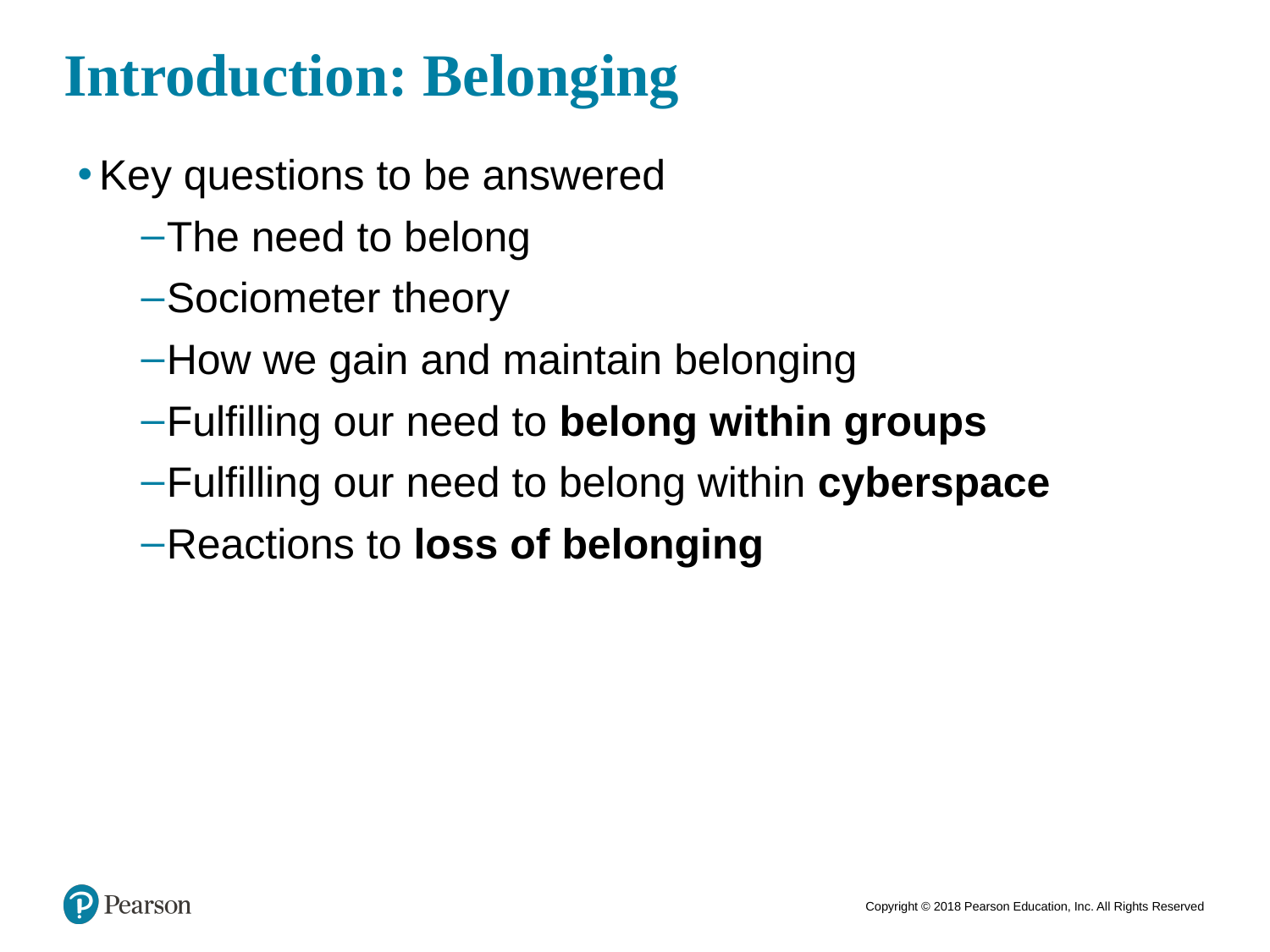

# Introduction: Belonging
Key questions to be answered
The need to belong
Sociometer theory
How we gain and maintain belonging
Fulfilling our need to belong within groups
Fulfilling our need to belong within cyberspace
Reactions to loss of belonging